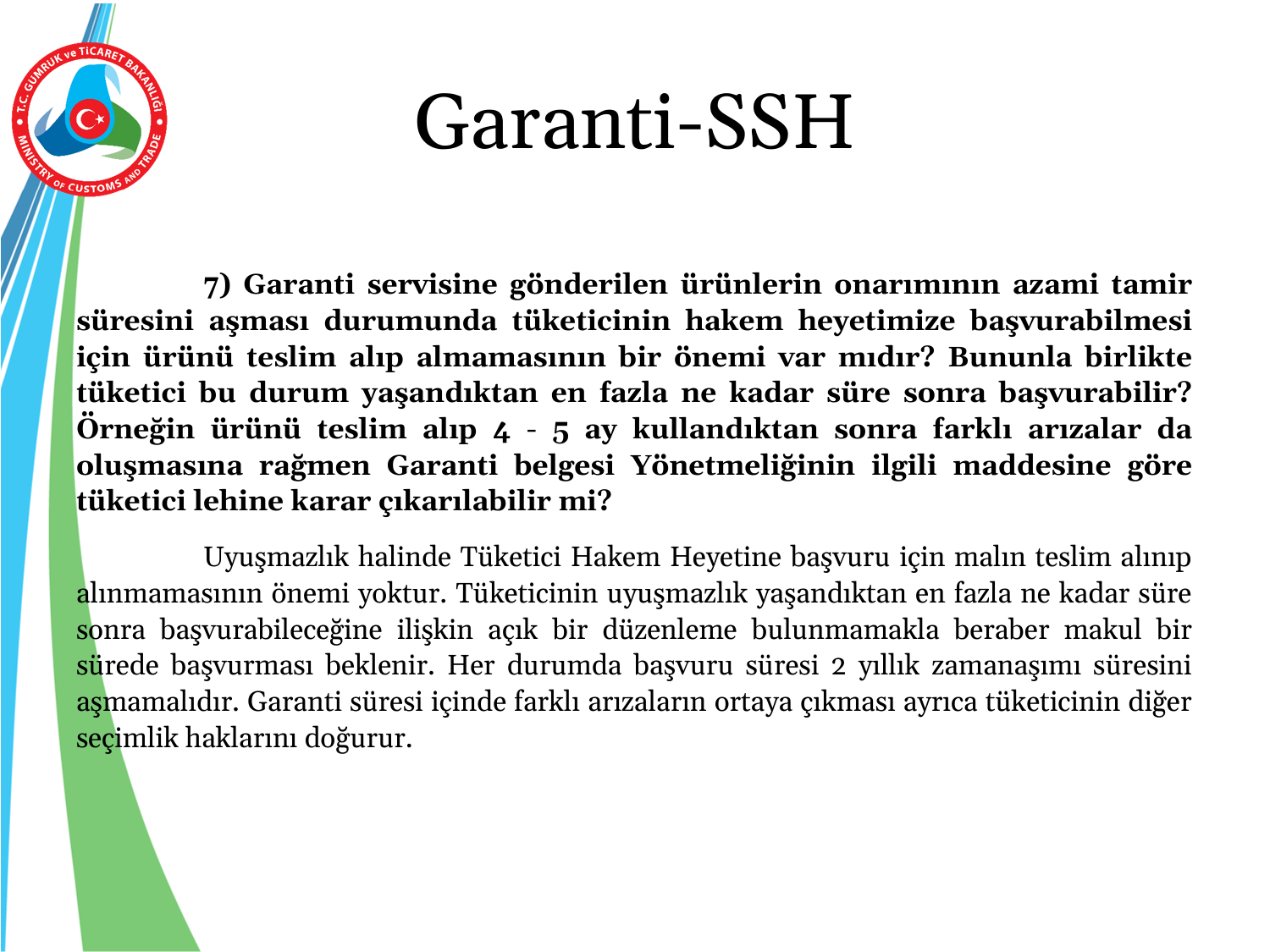

# Garanti-SSH

	7) Garanti servisine gönderilen ürünlerin onarımının azami tamir süresini aşması durumunda tüketicinin hakem heyetimize başvurabilmesi için ürünü teslim alıp almamasının bir önemi var mıdır? Bununla birlikte tüketici bu durum yaşandıktan en fazla ne kadar süre sonra başvurabilir? Örneğin ürünü teslim alıp 4 - 5 ay kullandıktan sonra farklı arızalar da oluşmasına rağmen Garanti belgesi Yönetmeliğinin ilgili maddesine göre tüketici lehine karar çıkarılabilir mi?
	Uyuşmazlık halinde Tüketici Hakem Heyetine başvuru için malın teslim alınıp alınmamasının önemi yoktur. Tüketicinin uyuşmazlık yaşandıktan en fazla ne kadar süre sonra başvurabileceğine ilişkin açık bir düzenleme bulunmamakla beraber makul bir sürede başvurması beklenir. Her durumda başvuru süresi 2 yıllık zamanaşımı süresini aşmamalıdır. Garanti süresi içinde farklı arızaların ortaya çıkması ayrıca tüketicinin diğer seçimlik haklarını doğurur.